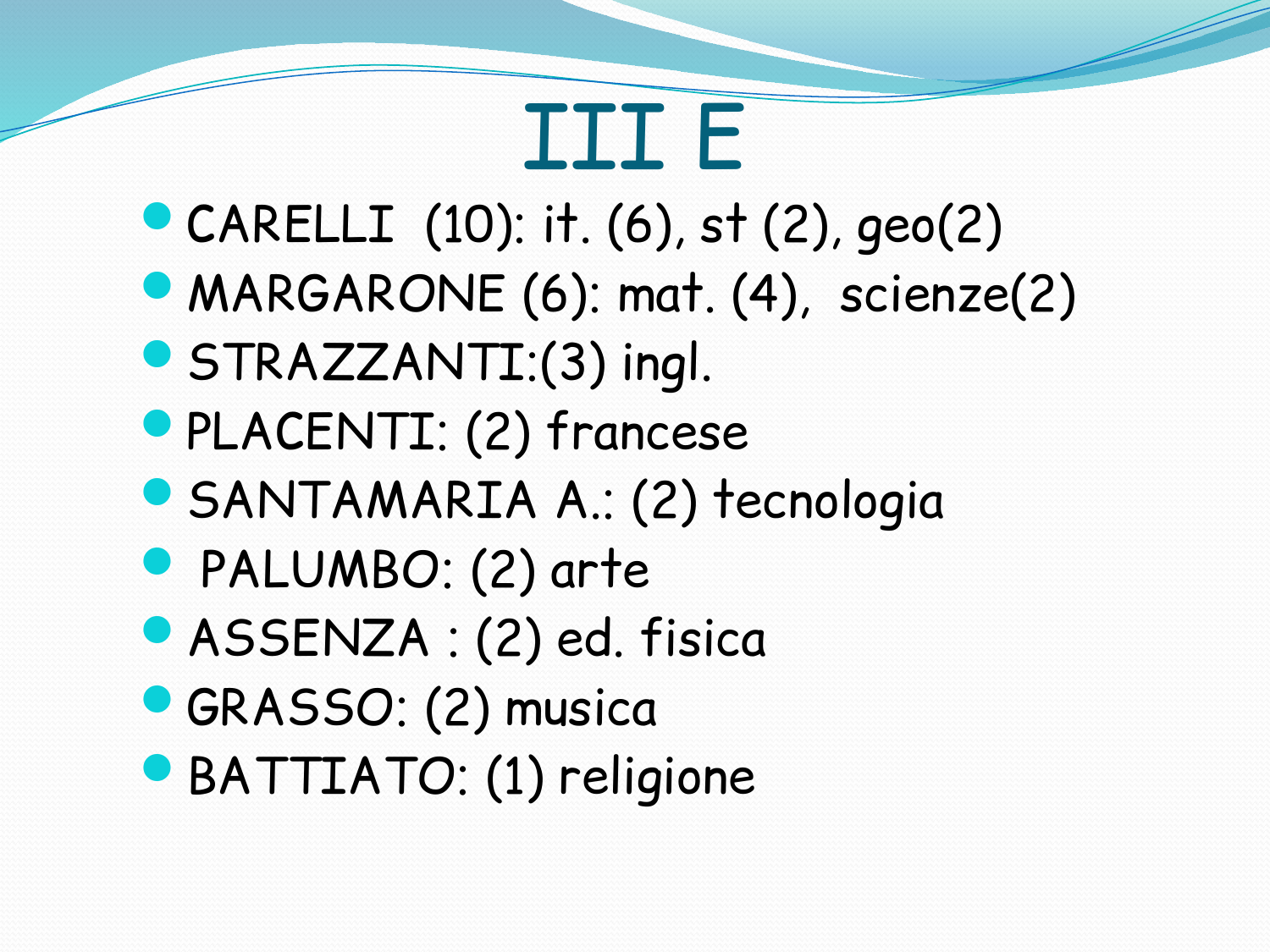

# III E
CARELLI  (10): it. (6), st (2), geo(2)
MARGARONE (6): mat. (4),  scienze(2)
STRAZZANTI:(3) ingl.
PLACENTI: (2) francese
SANTAMARIA A.: (2) tecnologia
 PALUMBO: (2) arte
ASSENZA : (2) ed. fisica
GRASSO: (2) musica
BATTIATO: (1) religione